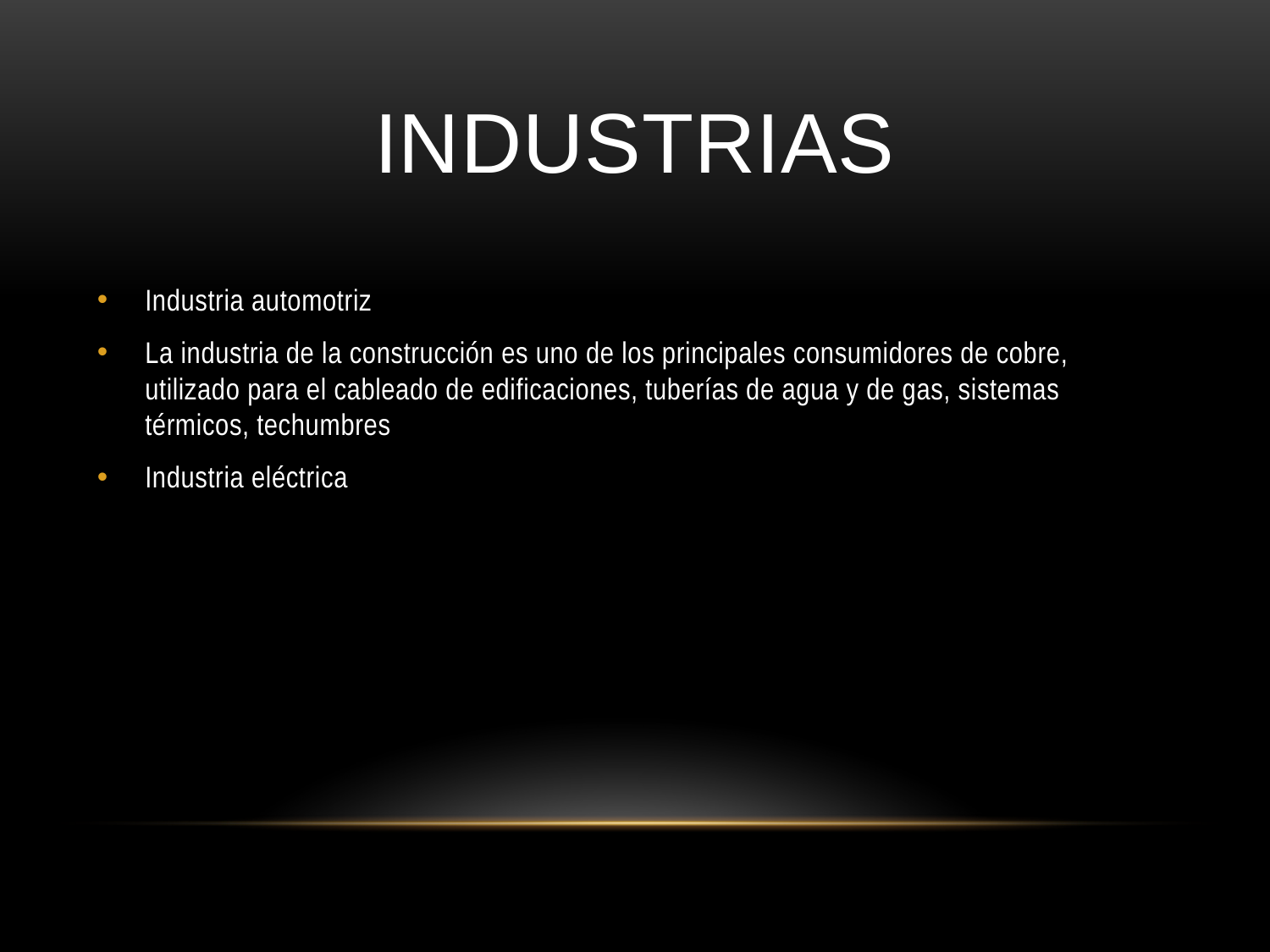

# industrias

Industria automotriz
La industria de la construcción es uno de los principales consumidores de cobre, utilizado para el cableado de edificaciones, tuberías de agua y de gas, sistemas térmicos, techumbres
Industria eléctrica